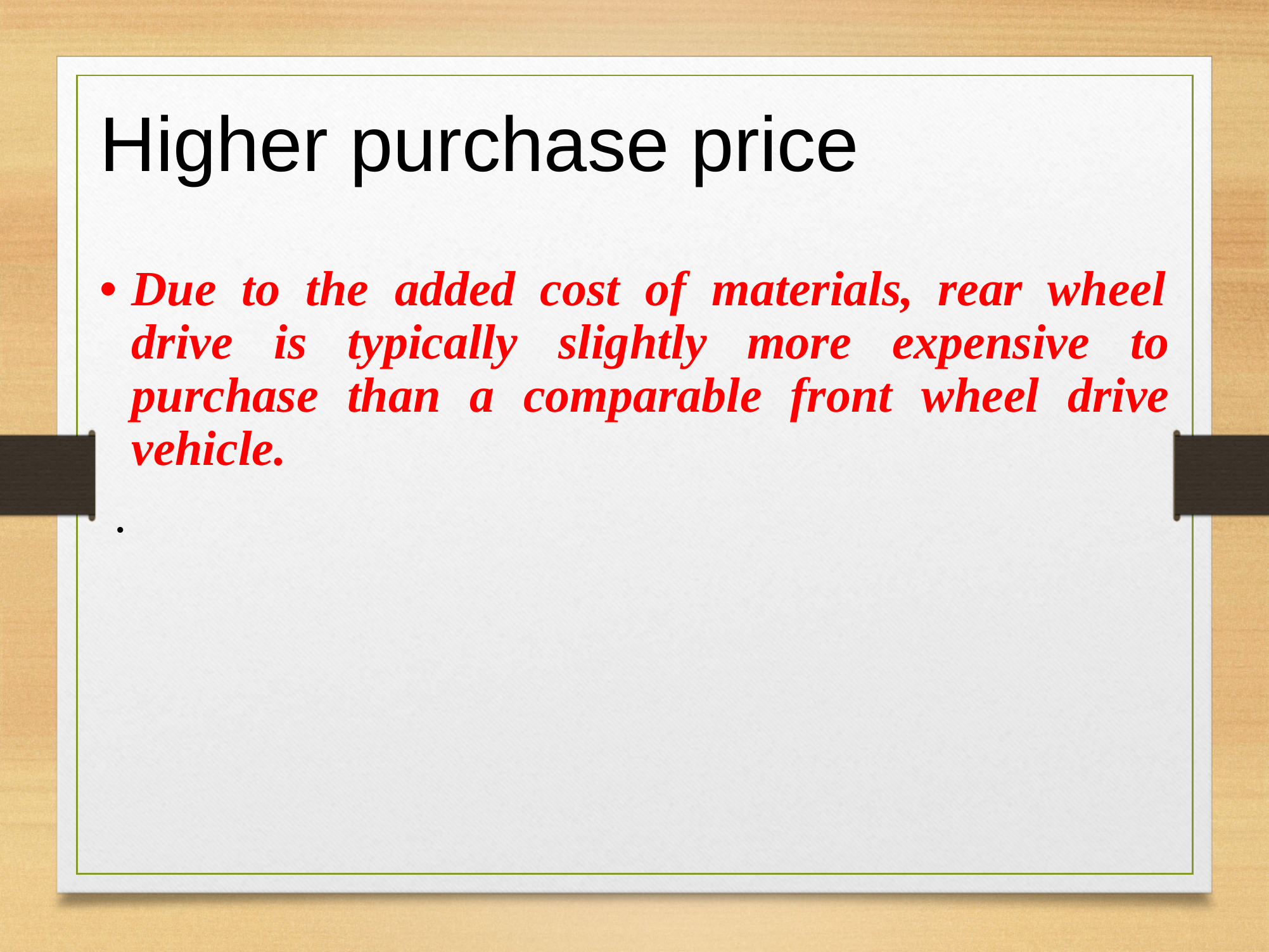

Higher
purchase
price
• Due  to  the  added  cost  of  materials, rear  wheel
drive
is
typically
slightly
more
expensive
to
purchase
vehicle.
 .
than
a
comparable
front
wheel
drive